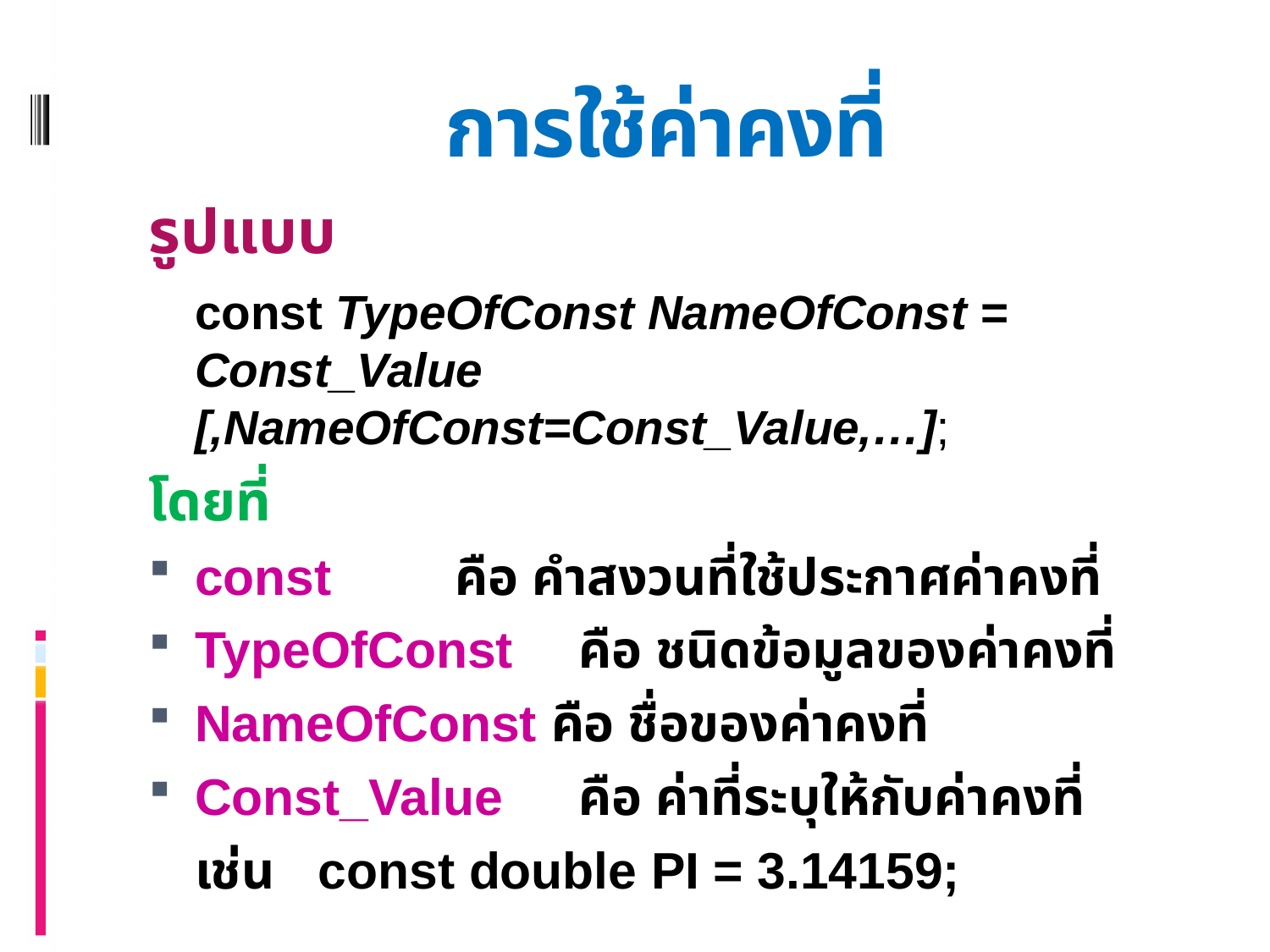

# การใช้ค่าคงที่
รูปแบบ
	const TypeOfConst NameOfConst = Const_Value 			[,NameOfConst=Const_Value,…];
โดยที่
const		 คือ คำสงวนที่ใช้ประกาศค่าคงที่
TypeOfConst	 คือ ชนิดข้อมูลของค่าคงที่
NameOfConst คือ ชื่อของค่าคงที่
Const_Value	 คือ ค่าที่ระบุให้กับค่าคงที่
	เช่น 	const double PI = 3.14159;